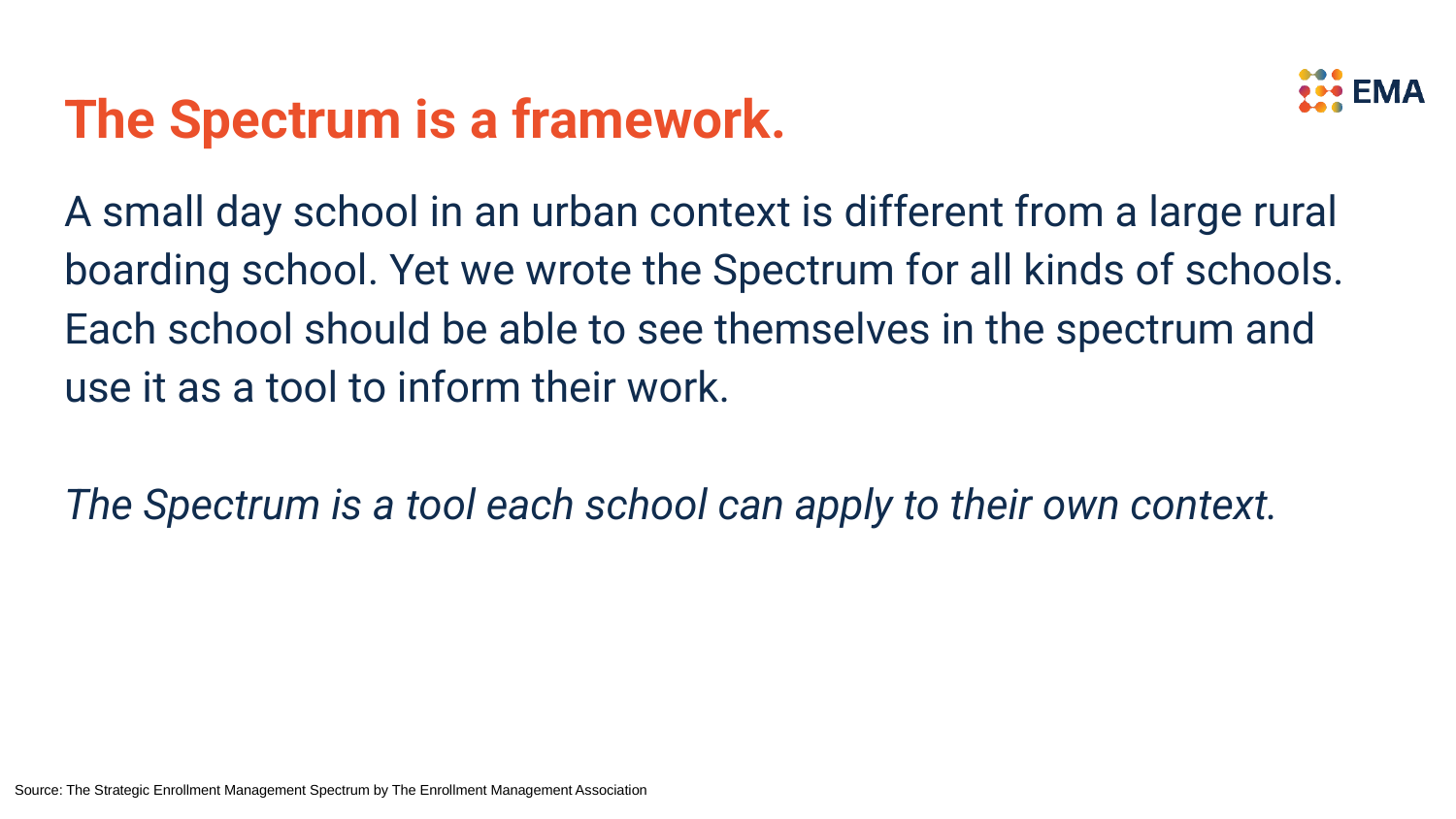

# The Spectrum is a framework.
A small day school in an urban context is different from a large rural boarding school. Yet we wrote the Spectrum for all kinds of schools. Each school should be able to see themselves in the spectrum and use it as a tool to inform their work.

The Spectrum is a tool each school can apply to their own context.
Source: The Strategic Enrollment Management Spectrum by The Enrollment Management Association